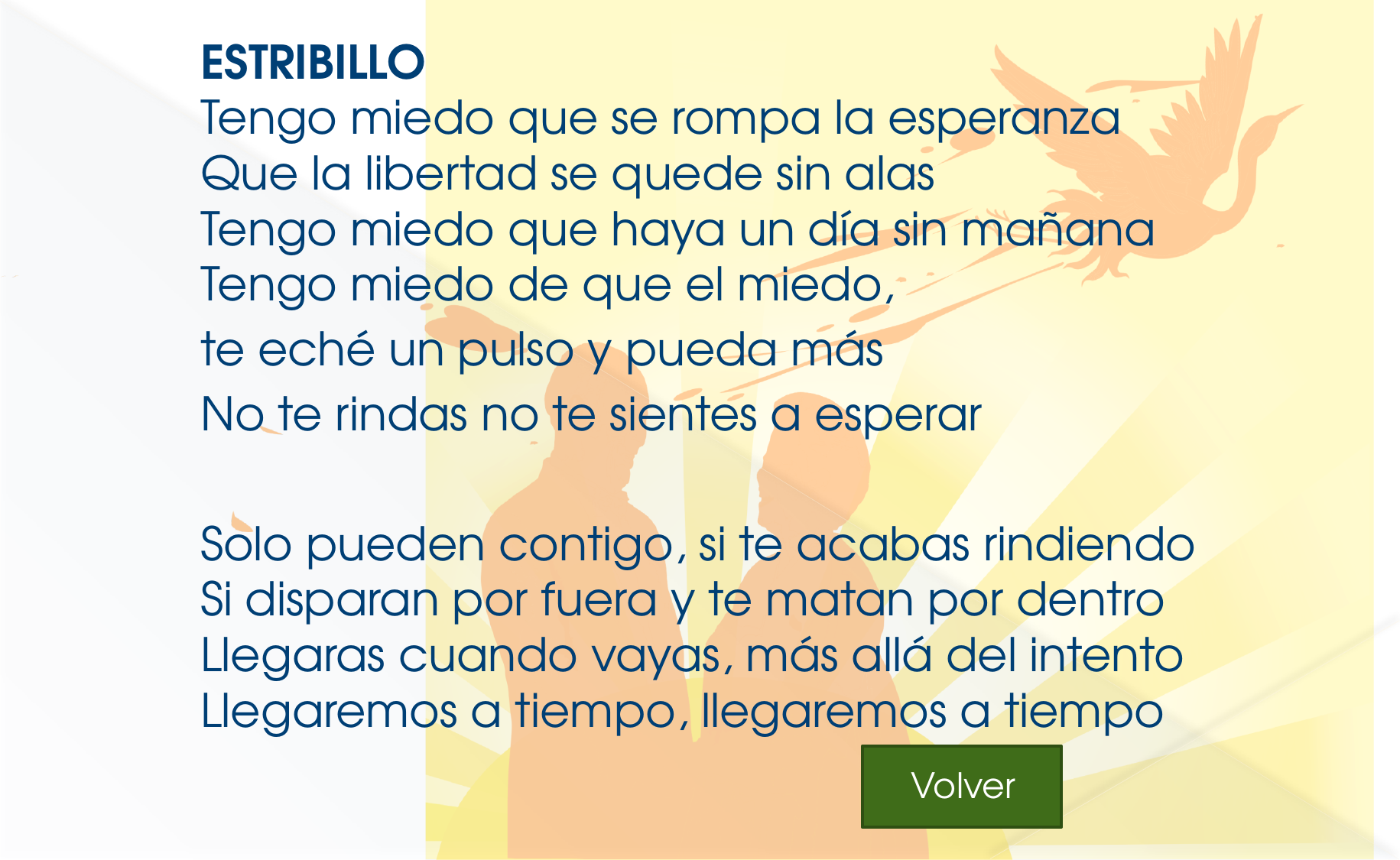

ESTRIBILLO
Tengo miedo que se rompa la esperanza
Que la libertad se quede sin alas
Tengo miedo que haya un día sin mañana
Tengo miedo de que el miedo,
te eché un pulso y pueda más
No te rindas no te sientes a esperar

Solo pueden contigo, si te acabas rindiendo
Si disparan por fuera y te matan por dentro
Llegaras cuando vayas, más allá del intento
Llegaremos a tiempo, llegaremos a tiempo

 Volver